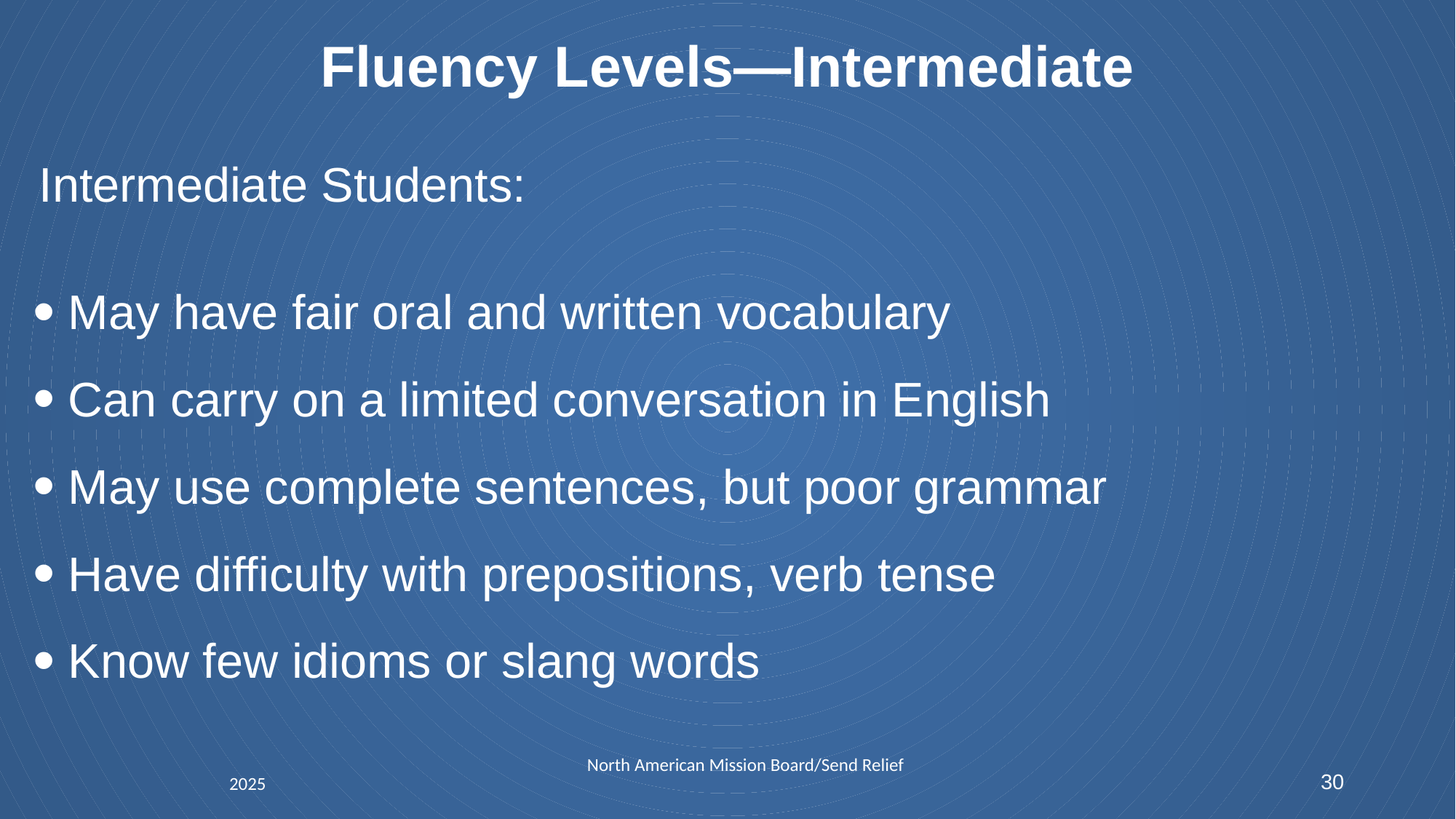

# Fluency Levels—Intermediate
 Intermediate Students:

May have fair oral and written vocabulary
Can carry on a limited conversation in English
May use complete sentences, but poor grammar
Have difficulty with prepositions, verb tense
Know few idioms or slang words
North American Mission Board/Send Relief
2025
30